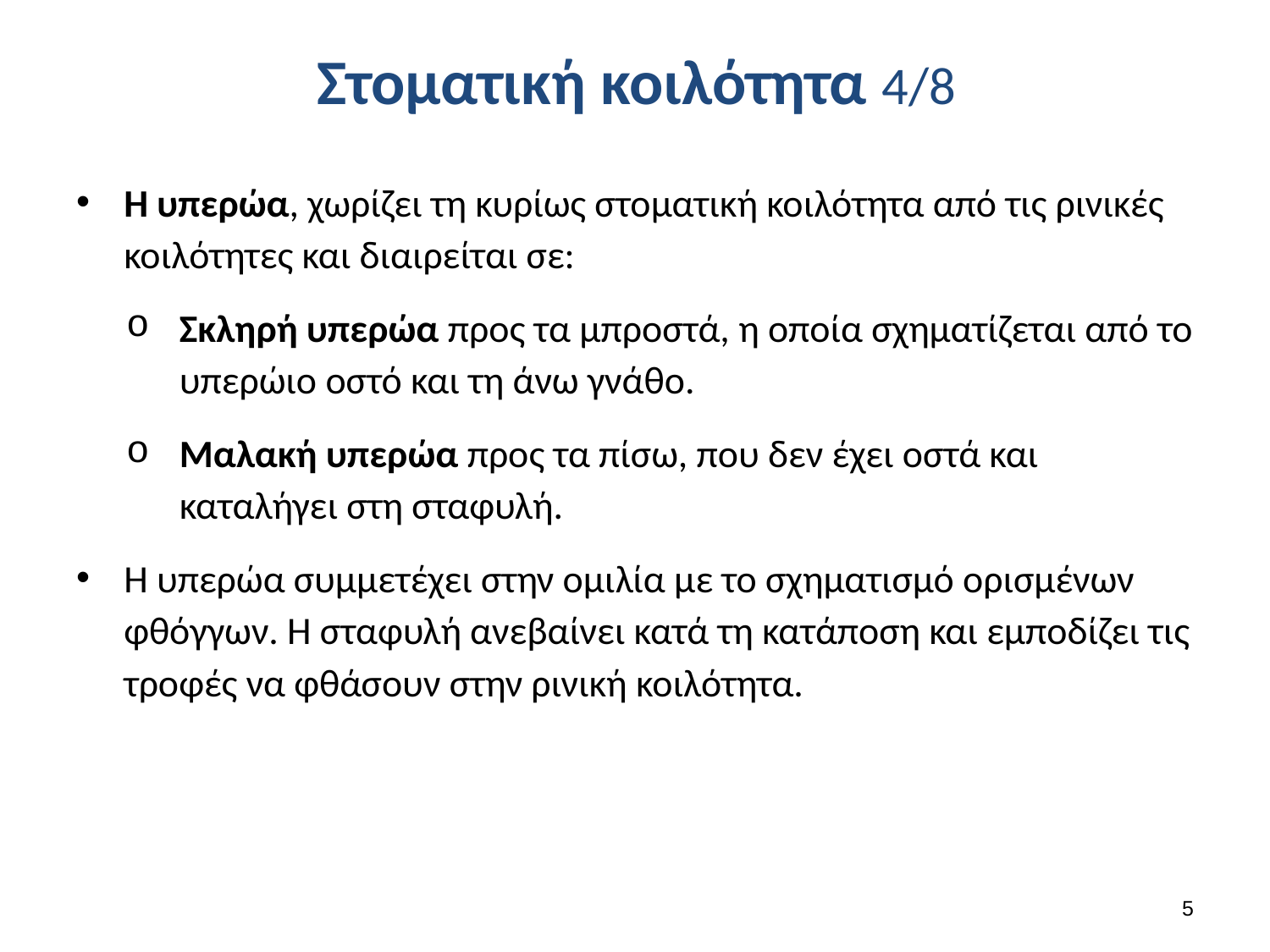

# Στοματική κοιλότητα 4/8
Η υπερώα, χωρίζει τη κυρίως στοματική κοιλότητα από τις ρινικές κοιλότητες και διαιρείται σε:
Σκληρή υπερώα προς τα μπροστά, η οποία σχηματίζεται από το υπερώιο οστό και τη άνω γνάθο.
Μαλακή υπερώα προς τα πίσω, που δεν έχει οστά και καταλήγει στη σταφυλή.
Η υπερώα συμμετέχει στην ομιλία με το σχηματισμό ορισμένων φθόγγων. Η σταφυλή ανεβαίνει κατά τη κατάποση και εμποδίζει τις τροφές να φθάσουν στην ρινική κοιλότητα.
5